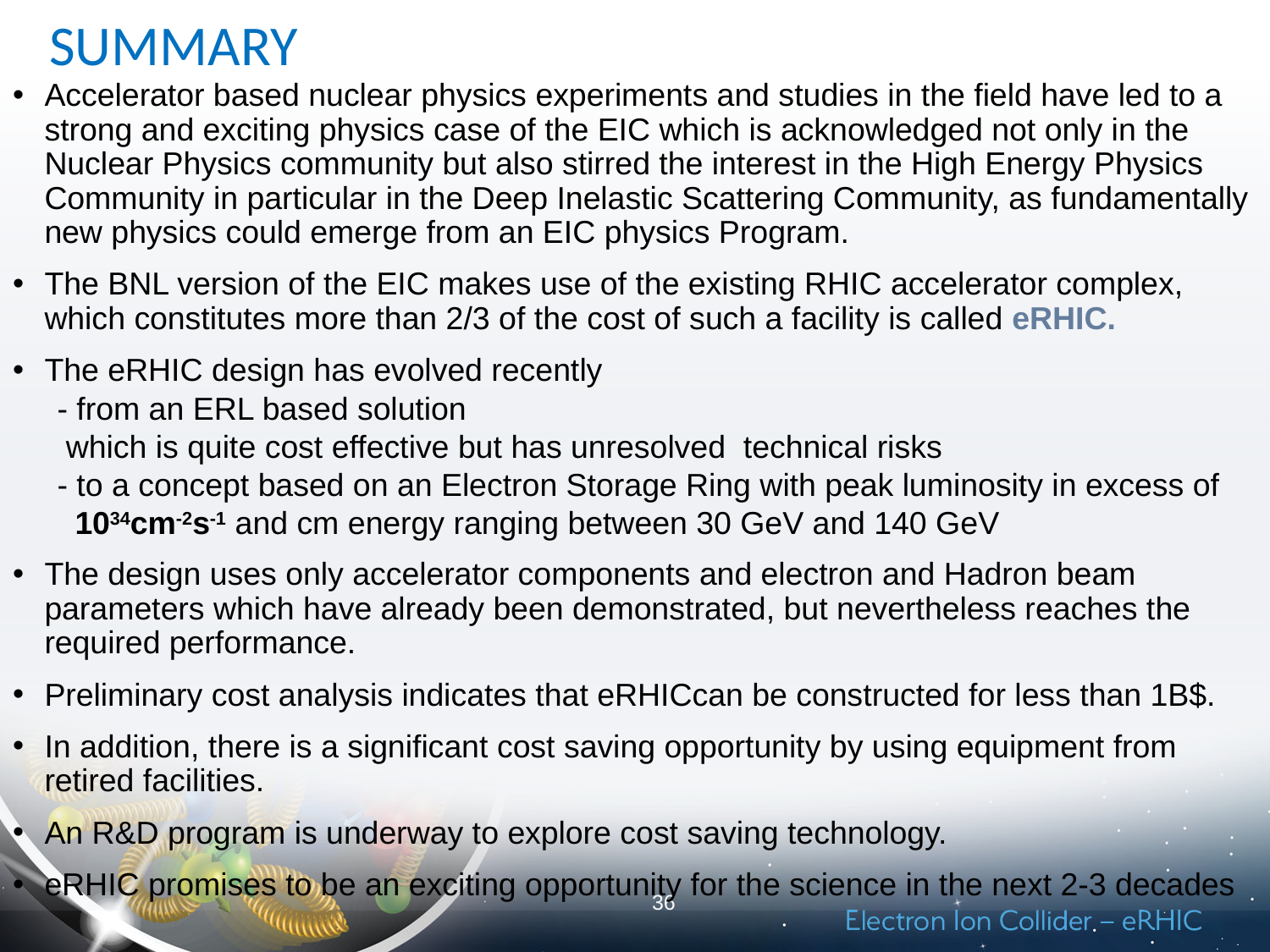

SUMMARY
Accelerator based nuclear physics experiments and studies in the field have led to a strong and exciting physics case of the EIC which is acknowledged not only in the Nuclear Physics community but also stirred the interest in the High Energy Physics Community in particular in the Deep Inelastic Scattering Community, as fundamentally new physics could emerge from an EIC physics Program.
The BNL version of the EIC makes use of the existing RHIC accelerator complex, which constitutes more than 2/3 of the cost of such a facility is called eRHIC.
The eRHIC design has evolved recently
     - from an ERL based solution
      which is quite cost effective but has unresolved  technical risks
     - to a concept based on an Electron Storage Ring with peak luminosity in excess of
       1034cm-2s-1 and cm energy ranging between 30 GeV and 140 GeV
The design uses only accelerator components and electron and Hadron beam parameters which have already been demonstrated, but nevertheless reaches the required performance.
Preliminary cost analysis indicates that eRHICcan be constructed for less than 1B$.
In addition, there is a significant cost saving opportunity by using equipment from retired facilities.
An R&D program is underway to explore cost saving technology.
eRHIC promises to be an exciting opportunity for the science in the next 2-3 decades

36